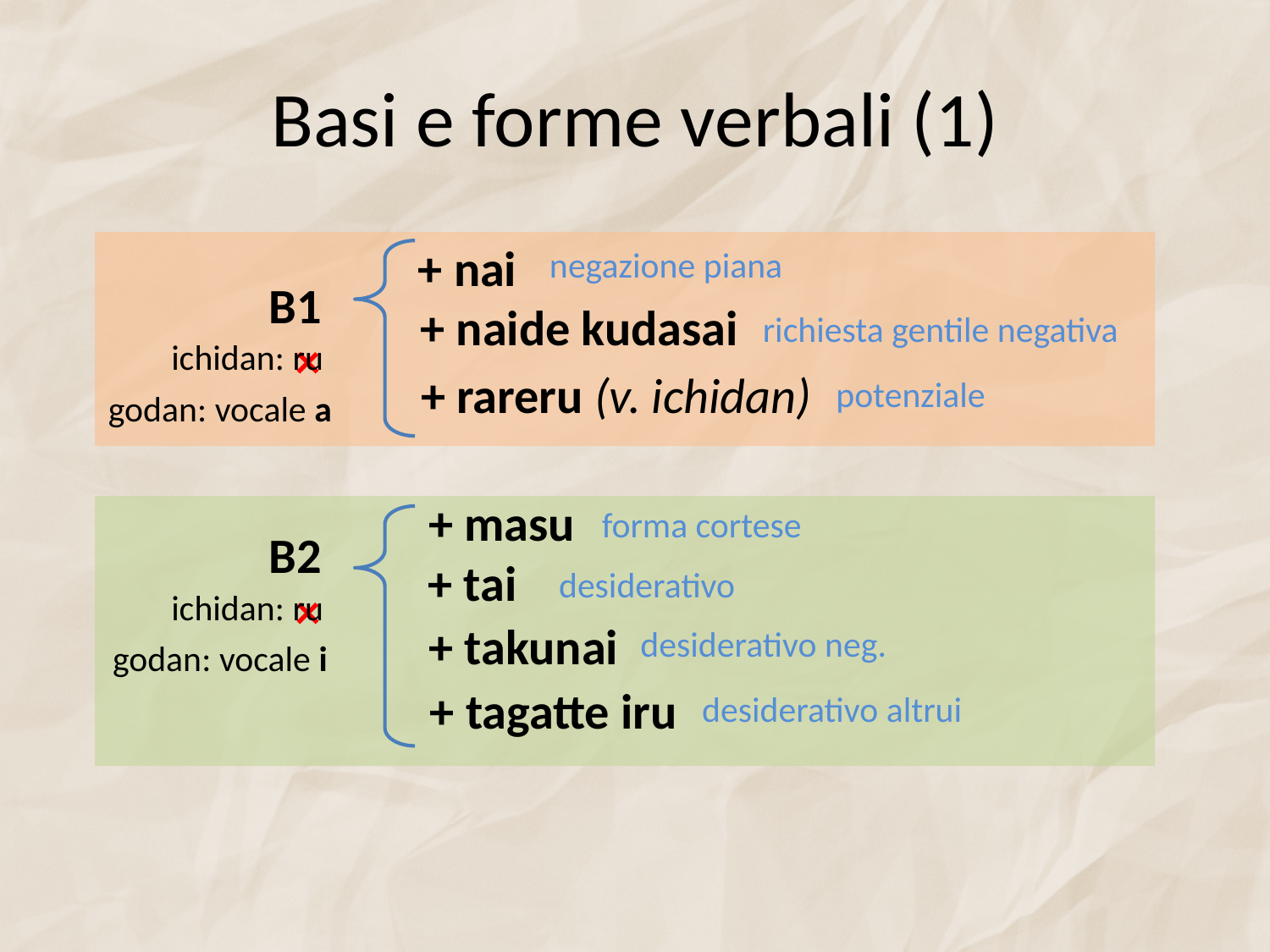

# Basi e forme verbali (1)
+ nai

negazione piana

B1
+ naide kudasai
richiesta gentile negativa
×
ichidan: ru
+ rareru (v. ichidan)
potenziale
godan: vocale a
+ masu

forma cortese

B2
+ tai
desiderativo
×
ichidan: ru
+ takunai
desiderativo neg.
godan: vocale i
+ tagatte iru
desiderativo altrui